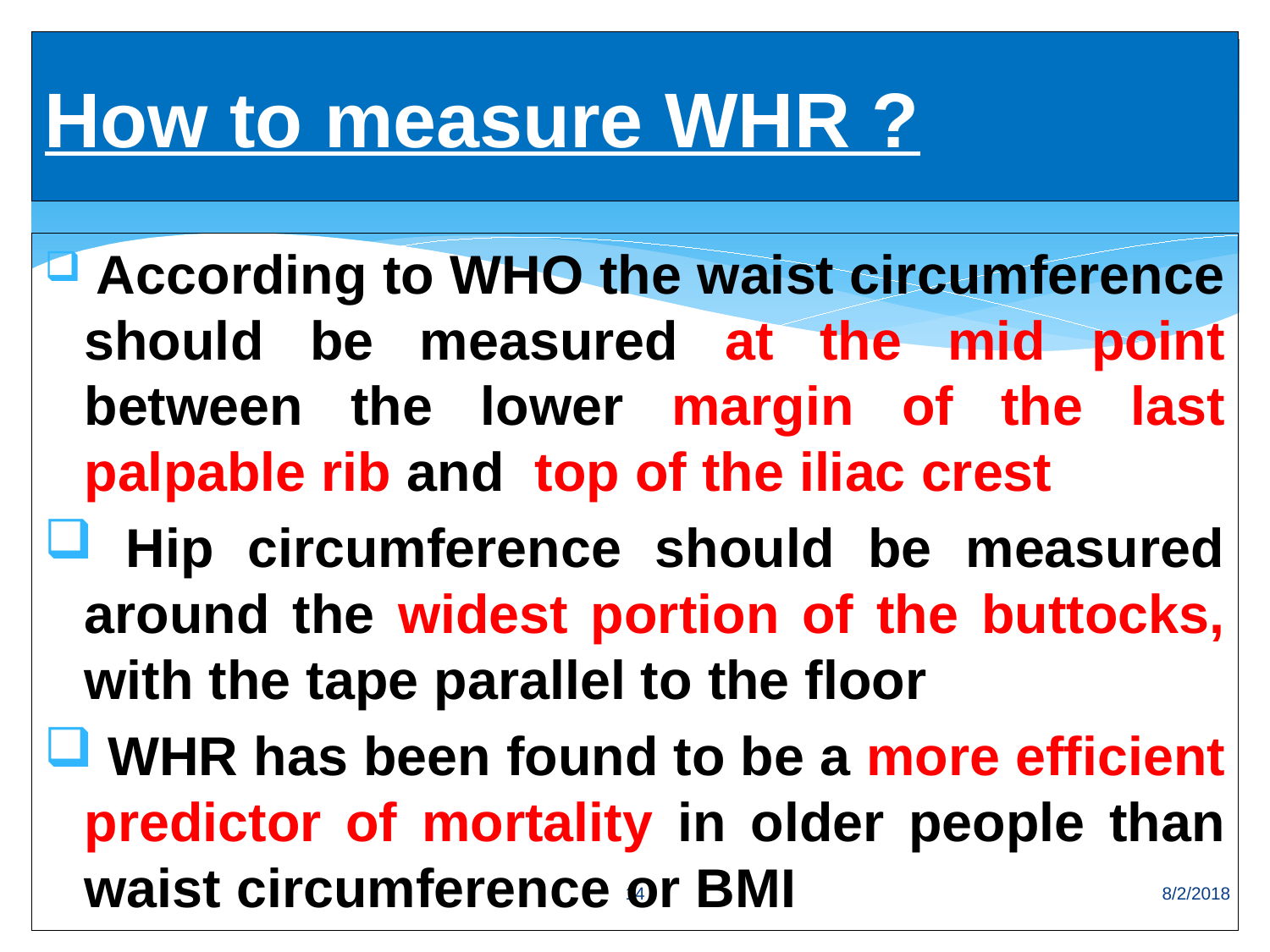

# How to measure WHR ?
 According to WHO the waist circumference should be measured at the mid point between the lower margin of the last palpable rib and  top of the iliac crest
 Hip circumference should be measured around the widest portion of the buttocks, with the tape parallel to the floor
 WHR has been found to be a more efficient predictor of mortality in older people than waist circumference or BMI
14
8/2/2018